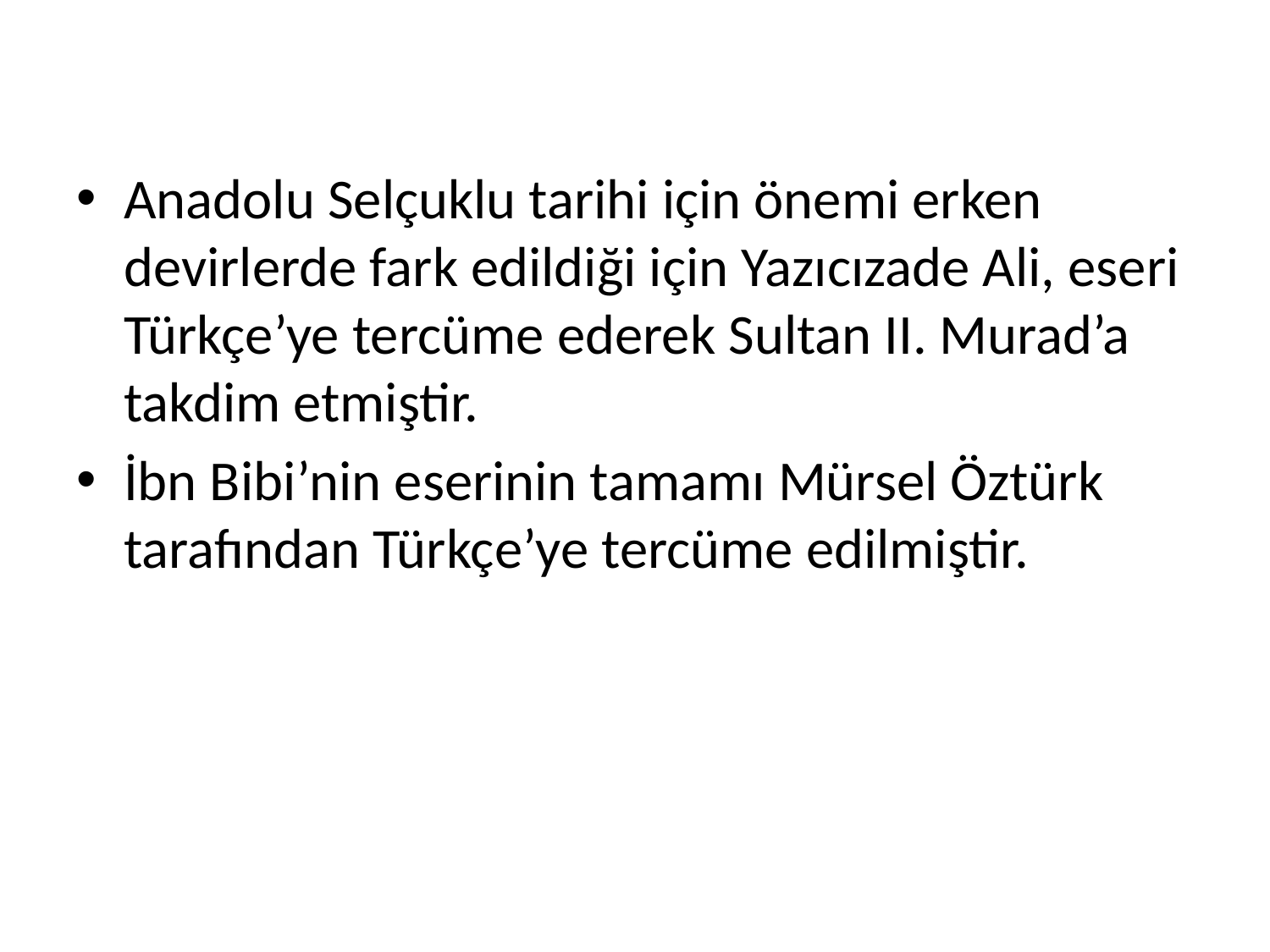

Anadolu Selçuklu tarihi için önemi erken devirlerde fark edildiği için Yazıcızade Ali, eseri Türkçe’ye tercüme ederek Sultan II. Murad’a takdim etmiştir.
İbn Bibi’nin eserinin tamamı Mürsel Öztürk tarafından Türkçe’ye tercüme edilmiştir.